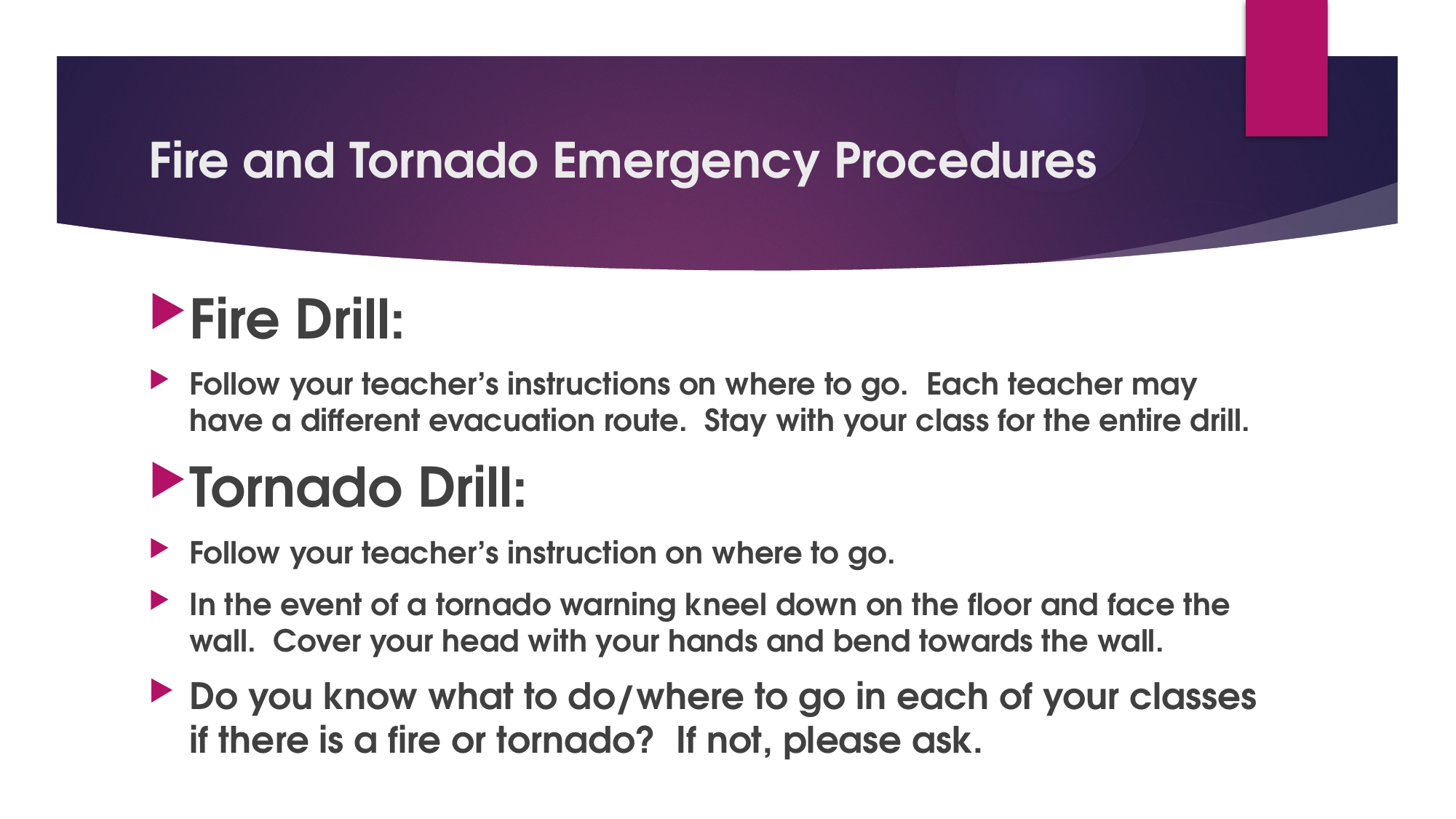

# Fire and Tornado Emergency Procedures
Fire Drill:
Follow your teacher’s instructions on where to go.  Each teacher may have a different evacuation route.  Stay with your class for the entire drill.
Tornado Drill:
Follow your teacher’s instruction on where to go.
In the event of a tornado warning kneel down on the floor and face the wall.  Cover your head with your hands and bend towards the wall.
Do you know what to do/where to go in each of your classes if there is a fire or tornado?  If not, please ask.